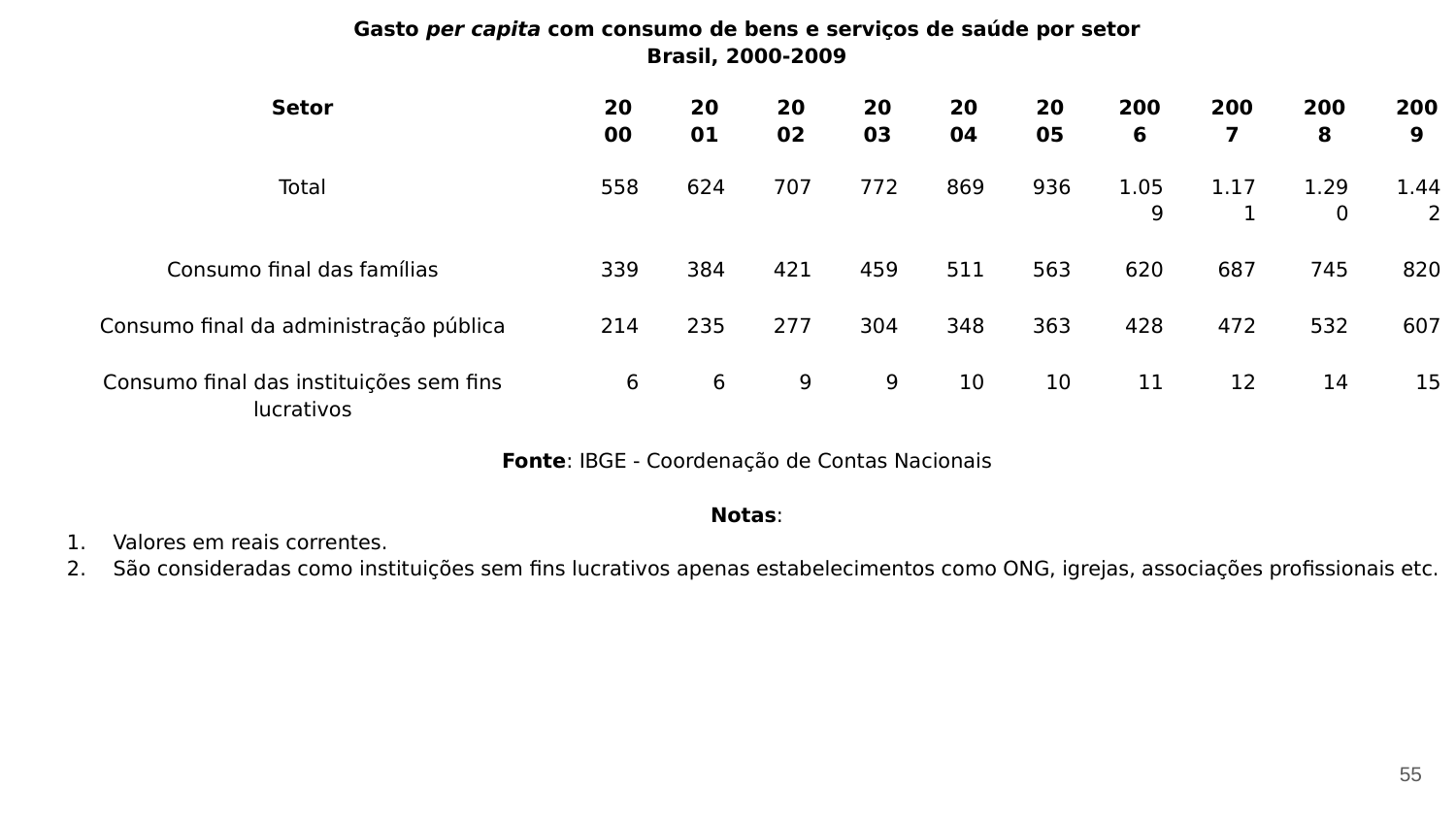

| Gasto per capita com consumo de bens e serviços de saúde por setor Brasil, 2000-2009 |  |  |  |  |  |  |  |  |  |  |
| --- | --- | --- | --- | --- | --- | --- | --- | --- | --- | --- |
| Setor | 2000 | 2001 | 2002 | 2003 | 2004 | 2005 | 2006 | 2007 | 2008 | 2009 |
| Total | 558 | 624 | 707 | 772 | 869 | 936 | 1.059 | 1.171 | 1.290 | 1.442 |
| Consumo final das famílias | 339 | 384 | 421 | 459 | 511 | 563 | 620 | 687 | 745 | 820 |
| Consumo final da administração pública | 214 | 235 | 277 | 304 | 348 | 363 | 428 | 472 | 532 | 607 |
| Consumo final das instituições sem fins lucrativos | 6 | 6 | 9 | 9 | 10 | 10 | 11 | 12 | 14 | 15 |
| Fonte: IBGE - Coordenação de Contas Nacionais Notas: Valores em reais correntes. São consideradas como instituições sem fins lucrativos apenas estabelecimentos como ONG, igrejas, associações profissionais etc. |  |  |  |  |  |  |  |  |  |  |
Gasto per capita com consumo de bens e serviços de saúde por setor
Brasil, 2000-2009
Setor
2000
2001
2002
2003
2004
2005
2006
2007
2008
2009
Total
558
624
707
772
869
936
1.059
1.171
1.290
1.442
Consumo final das famílias
339
384
421
459
511
563
620
687
745
820
Consumo final da administração pública
214
235
277
304
348
363
428
472
532
607
Consumo final das instituições sem fins lucrativos
6
6
9
9
10
10
11
12
14
15
Fonte: IBGE - Coordenação de Contas Nacionais

Notas:
Valores em reais correntes.
São consideradas como instituições sem fins lucrativos apenas estabelecimentos como ONG, igrejas, associações profissionais etc.

55